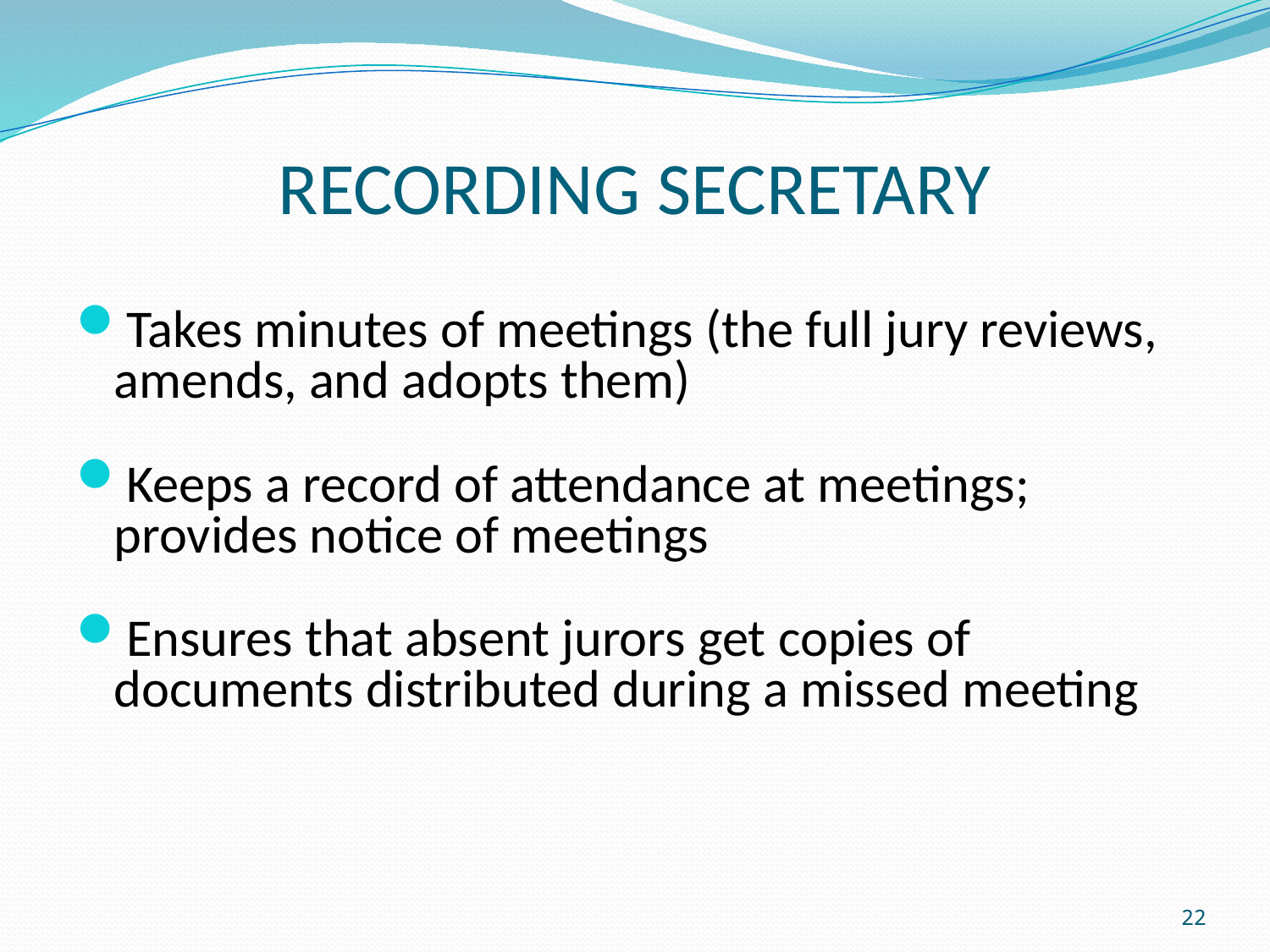

# RECORDING SECRETARY
Takes minutes of meetings (the full jury reviews, amends, and adopts them)
Keeps a record of attendance at meetings; provides notice of meetings
Ensures that absent jurors get copies of documents distributed during a missed meeting
22